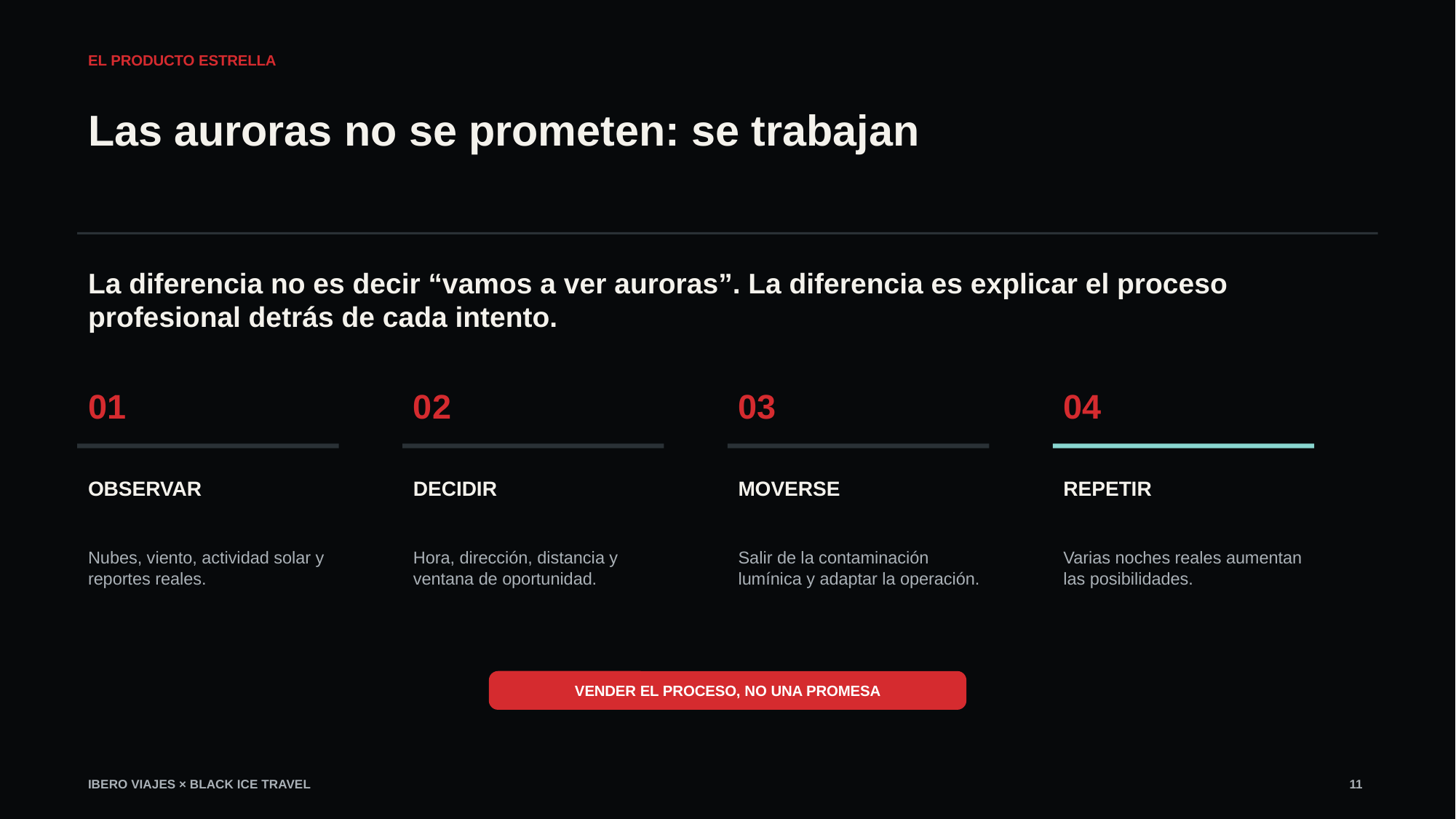

EL PRODUCTO ESTRELLA
Las auroras no se prometen: se trabajan

La diferencia no es decir “vamos a ver auroras”. La diferencia es explicar el proceso profesional detrás de cada intento.
01
02
03
04

OBSERVAR
DECIDIR
MOVERSE
REPETIR
Nubes, viento, actividad solar y reportes reales.
Hora, dirección, distancia y ventana de oportunidad.
Salir de la contaminación lumínica y adaptar la operación.
Varias noches reales aumentan las posibilidades.

VENDER EL PROCESO, NO UNA PROMESA
IBERO VIAJES × BLACK ICE TRAVEL
11